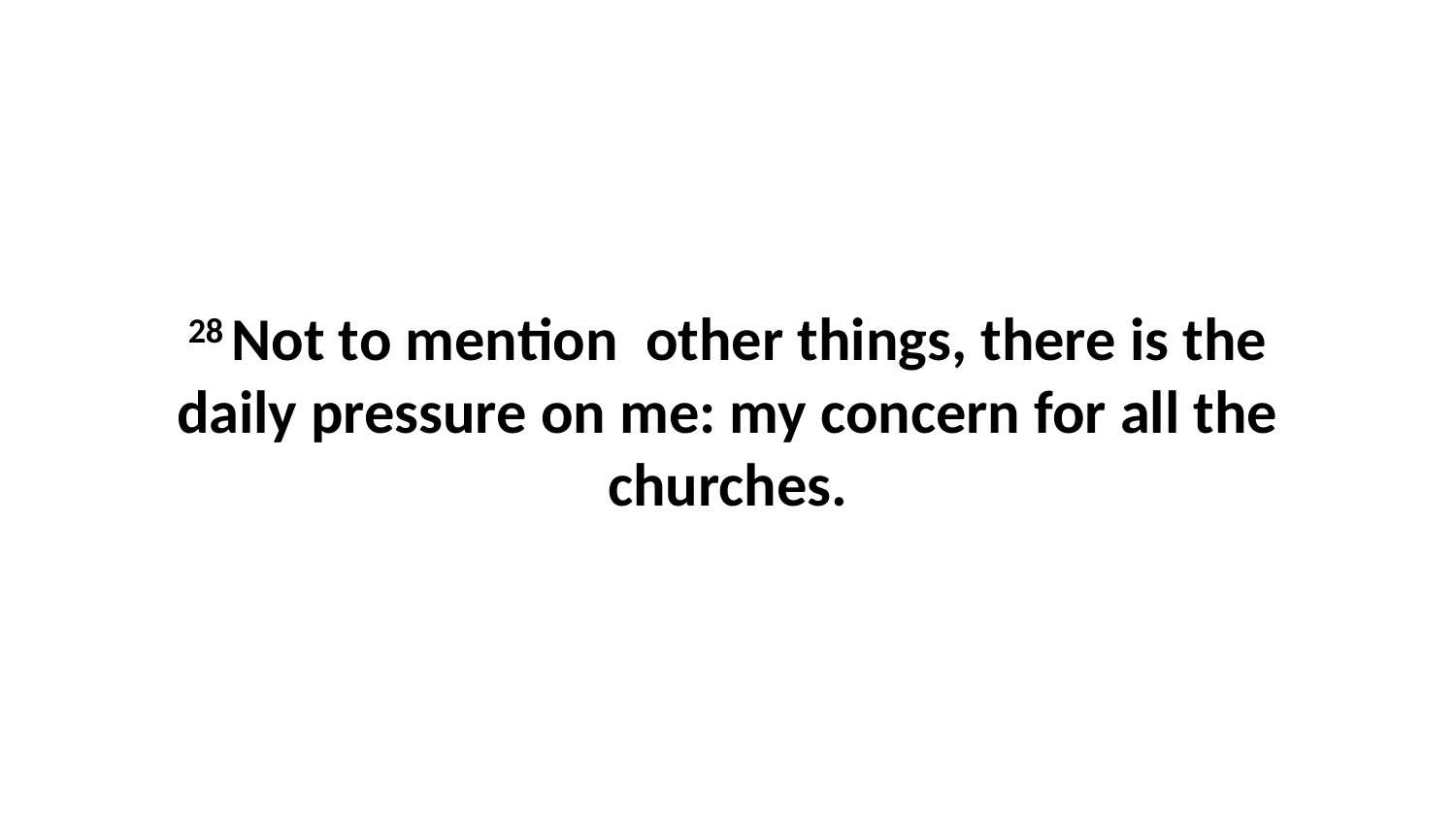

28 Not to mention  other things, there is the daily pressure on me: my concern for all the churches.